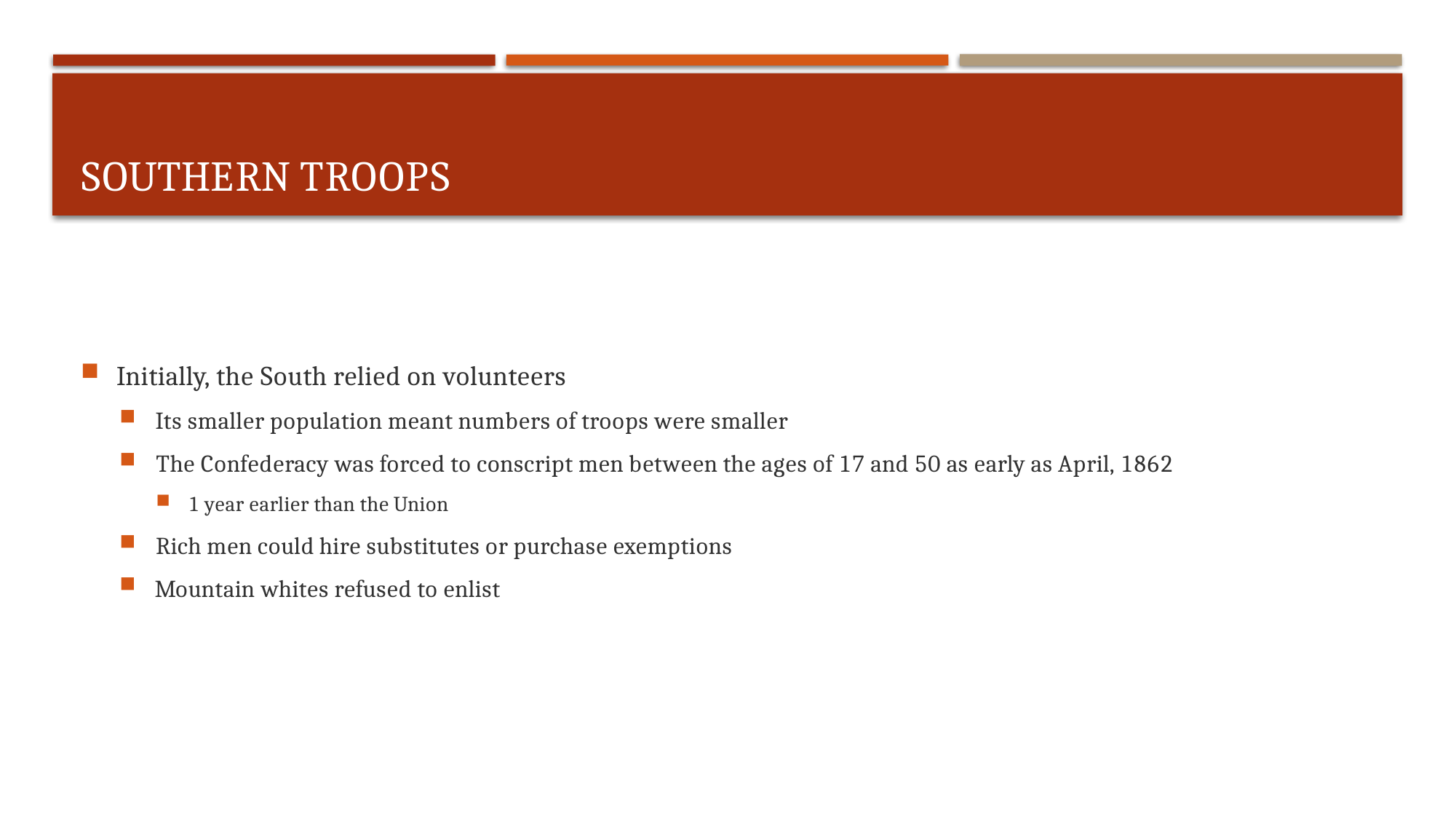

# Southern Troops
Initially, the South relied on volunteers
Its smaller population meant numbers of troops were smaller
The Confederacy was forced to conscript men between the ages of 17 and 50 as early as April, 1862
1 year earlier than the Union
Rich men could hire substitutes or purchase exemptions
Mountain whites refused to enlist